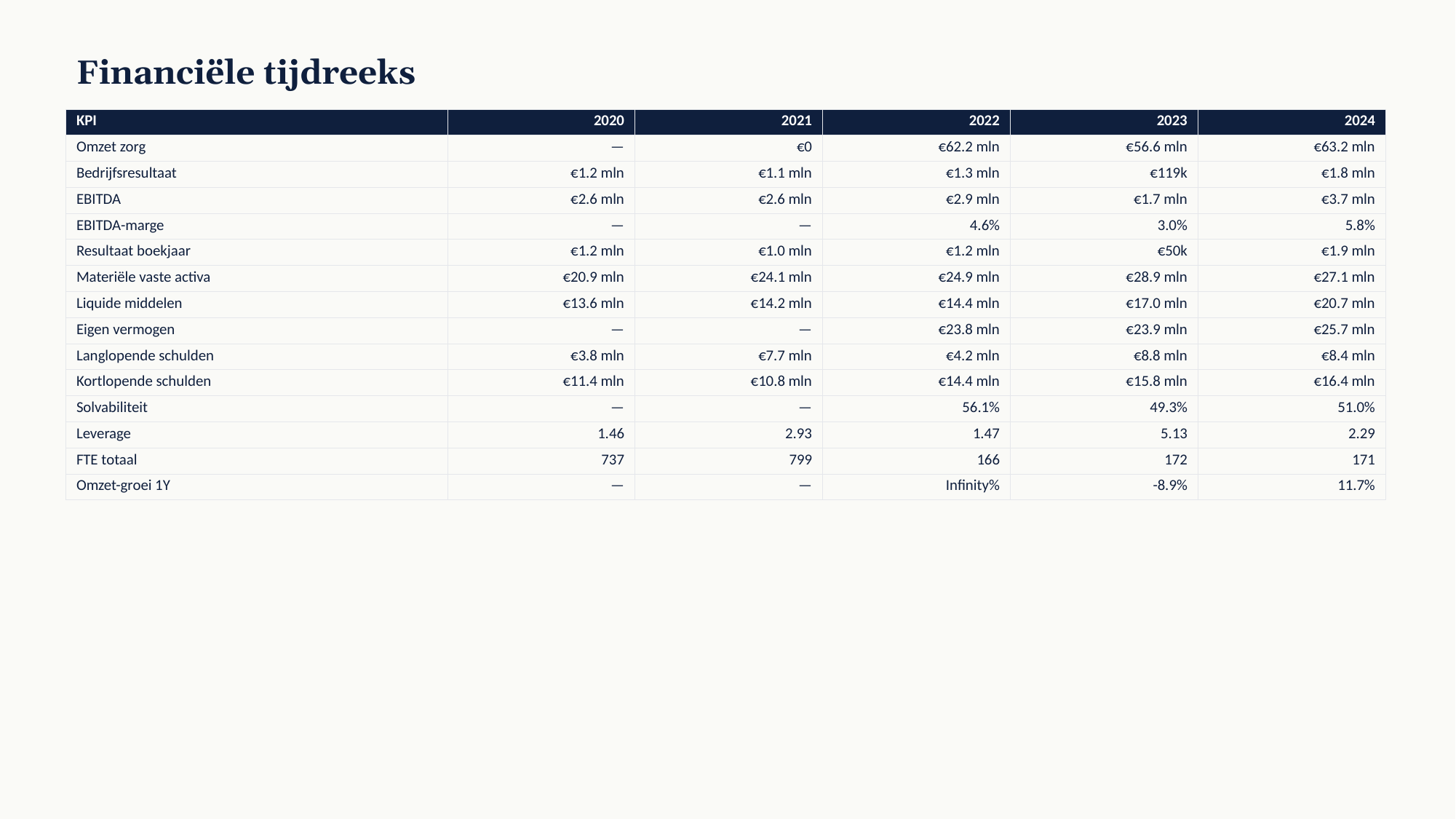

Financiële tijdreeks
| KPI | 2020 | 2021 | 2022 | 2023 | 2024 |
| --- | --- | --- | --- | --- | --- |
| Omzet zorg | — | €0 | €62.2 mln | €56.6 mln | €63.2 mln |
| Bedrijfsresultaat | €1.2 mln | €1.1 mln | €1.3 mln | €119k | €1.8 mln |
| EBITDA | €2.6 mln | €2.6 mln | €2.9 mln | €1.7 mln | €3.7 mln |
| EBITDA-marge | — | — | 4.6% | 3.0% | 5.8% |
| Resultaat boekjaar | €1.2 mln | €1.0 mln | €1.2 mln | €50k | €1.9 mln |
| Materiële vaste activa | €20.9 mln | €24.1 mln | €24.9 mln | €28.9 mln | €27.1 mln |
| Liquide middelen | €13.6 mln | €14.2 mln | €14.4 mln | €17.0 mln | €20.7 mln |
| Eigen vermogen | — | — | €23.8 mln | €23.9 mln | €25.7 mln |
| Langlopende schulden | €3.8 mln | €7.7 mln | €4.2 mln | €8.8 mln | €8.4 mln |
| Kortlopende schulden | €11.4 mln | €10.8 mln | €14.4 mln | €15.8 mln | €16.4 mln |
| Solvabiliteit | — | — | 56.1% | 49.3% | 51.0% |
| Leverage | 1.46 | 2.93 | 1.47 | 5.13 | 2.29 |
| FTE totaal | 737 | 799 | 166 | 172 | 171 |
| Omzet-groei 1Y | — | — | Infinity% | -8.9% | 11.7% |